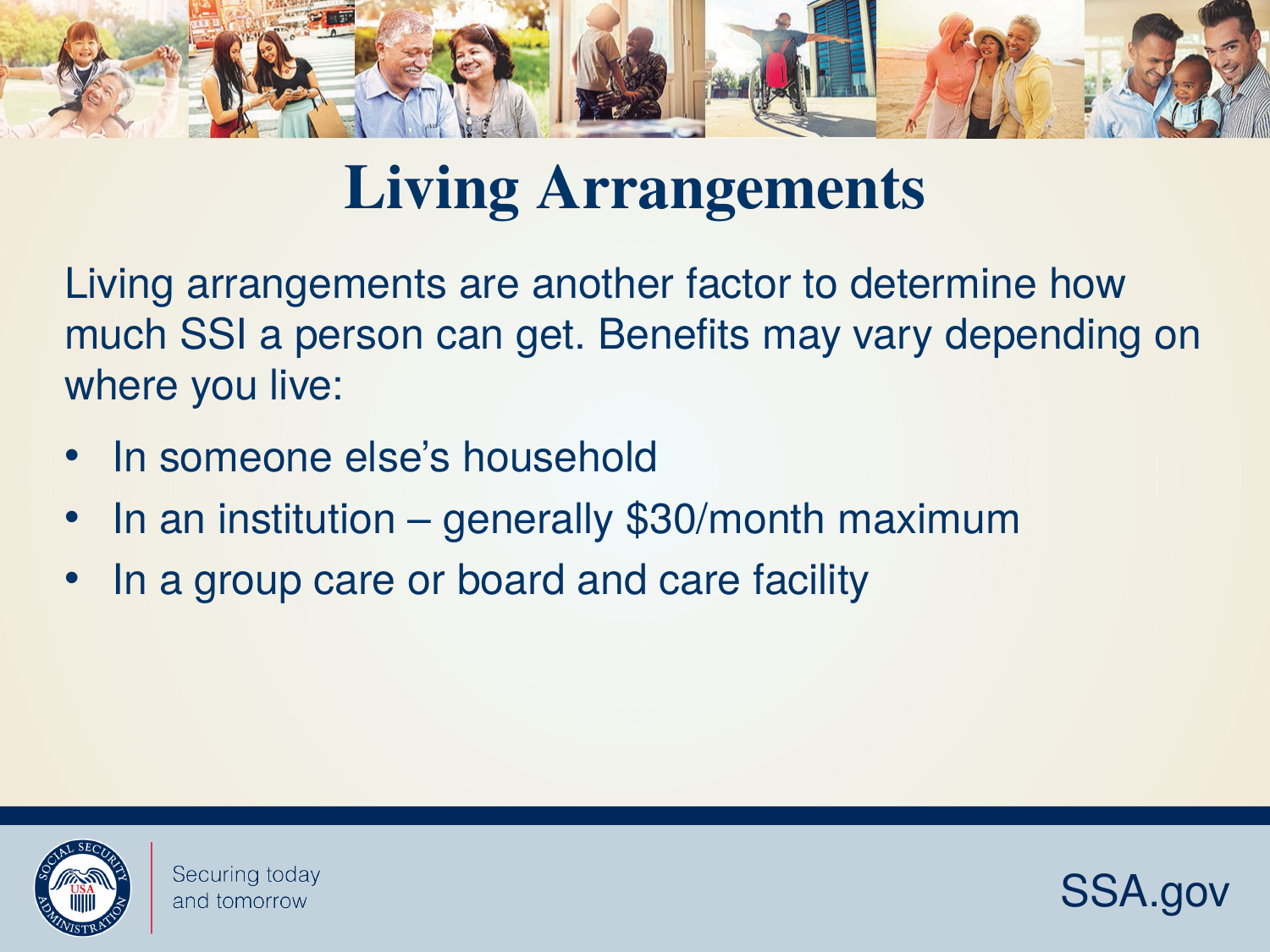

# Living Arrangements
Living arrangements are another factor to determine how much SSI a person can get. Benefits may vary depending on where you live:
In someone else’s household
In an institution – generally $30/month maximum
In a group care or board and care facility